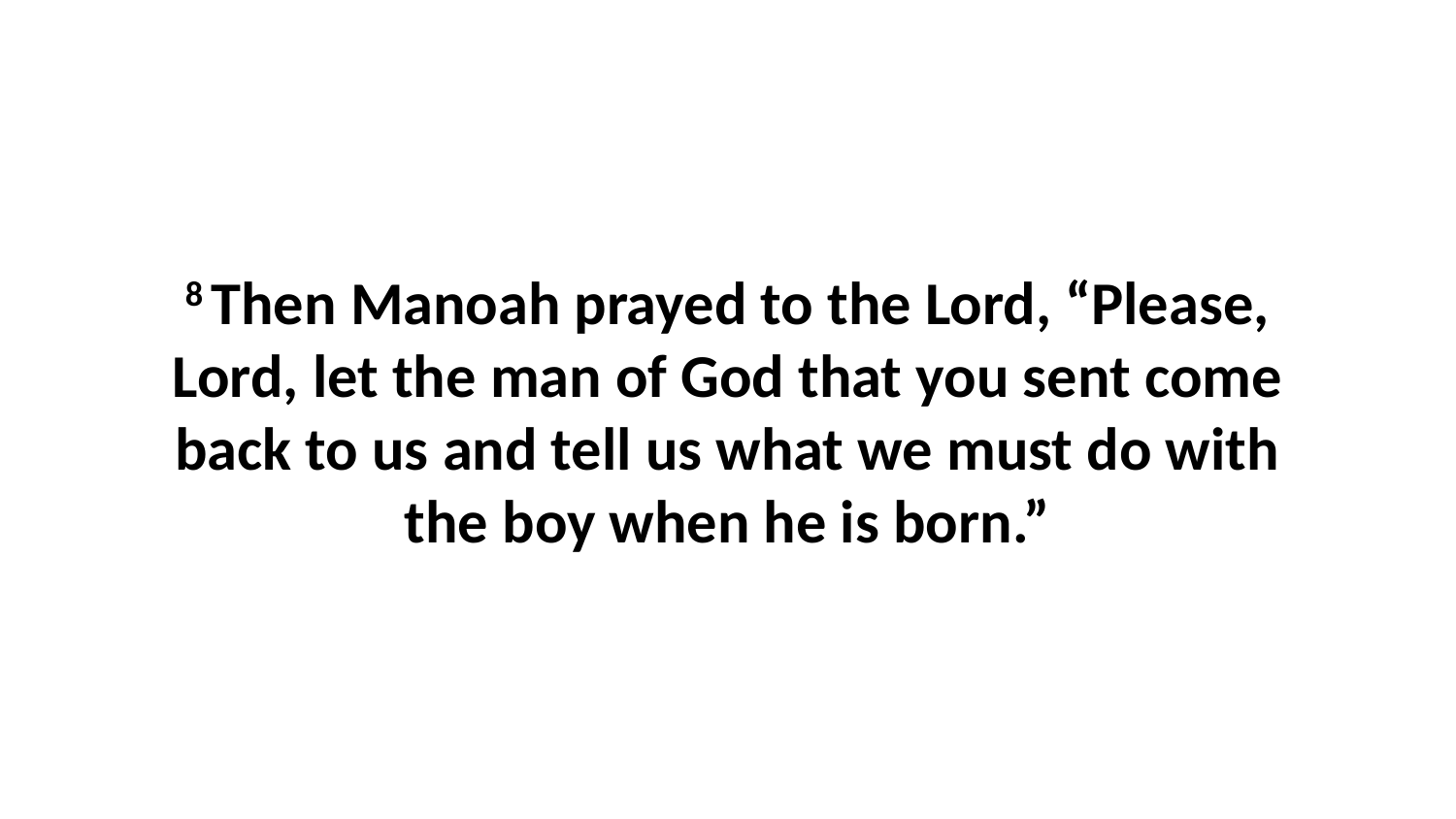

8 Then Manoah prayed to the Lord, “Please, Lord, let the man of God that you sent come back to us and tell us what we must do with the boy when he is born.”